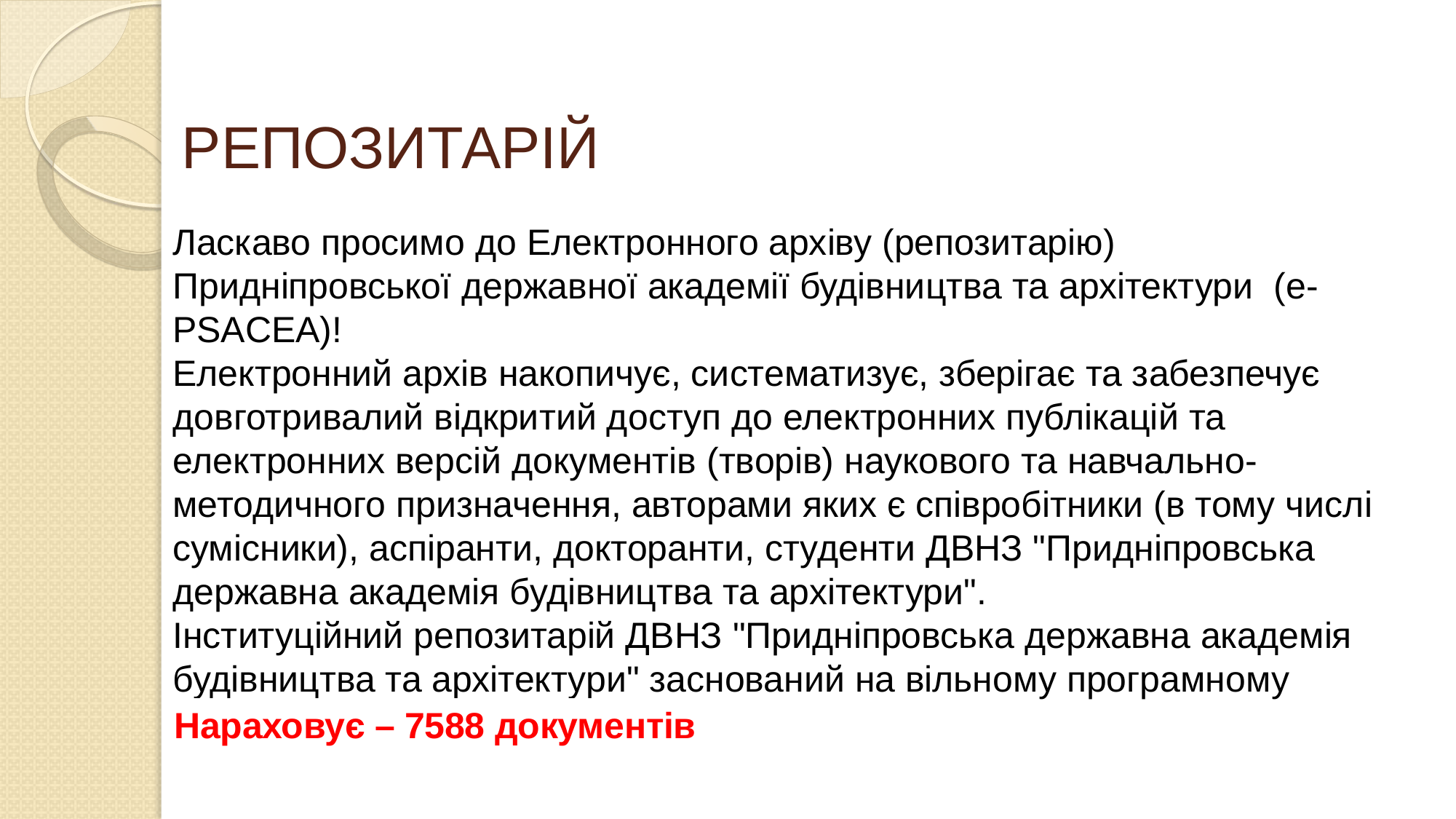

# РЕПОЗИТАРІЙ
Ласкаво просимо до Електронного архіву (репозитарію) Придніпровської державної академії будівництва та архітектури  (e-PSACEA)!
Електронний архів накопичує, систематизує, зберігає та забезпечує довготривалий відкритий доступ до електронних публікацій та електронних версій документів (творів) наукового та навчально-методичного призначення, авторами яких є співробітники (в тому числі сумісники), аспіранти, докторанти, студенти ДВНЗ "Придніпровська державна академія будівництва та архітектури".
Інституційний репозитарій ДВНЗ "Придніпровська державна академія будівництва та архітектури" заснований на вільному програмному забезпеченні DSpace.

Нараховує – 7588 документів